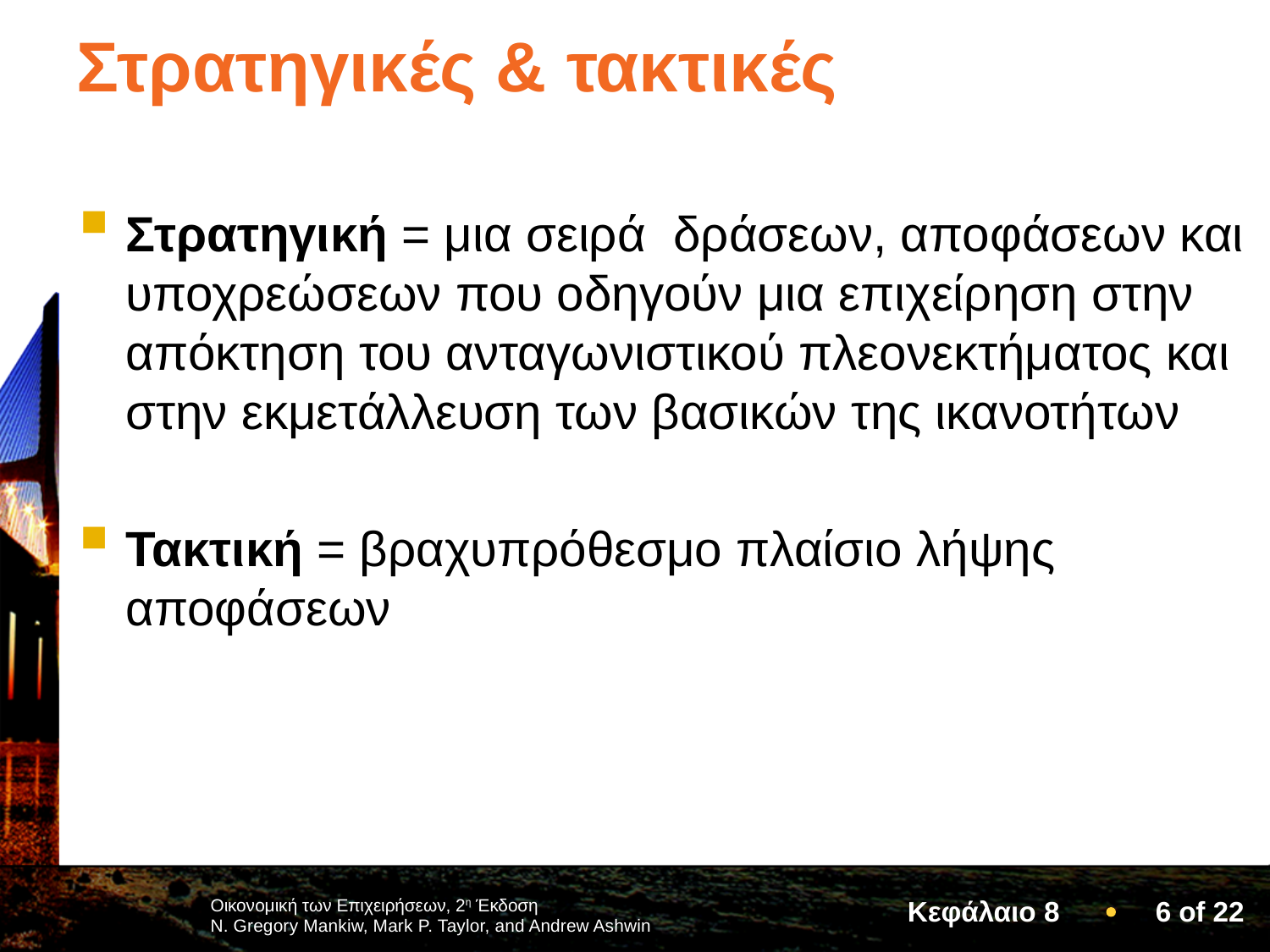

# Στρατηγικές & τακτικές
Στρατηγική = μια σειρά  δράσεων, αποφάσεων και υποχρεώσεων που οδηγούν μια επιχείρηση στην απόκτηση του ανταγωνιστικού πλεονεκτήματος και στην εκμετάλλευση των βασικών της ικανοτήτων
Τακτική = βραχυπρόθεσμο πλαίσιο λήψης αποφάσεων